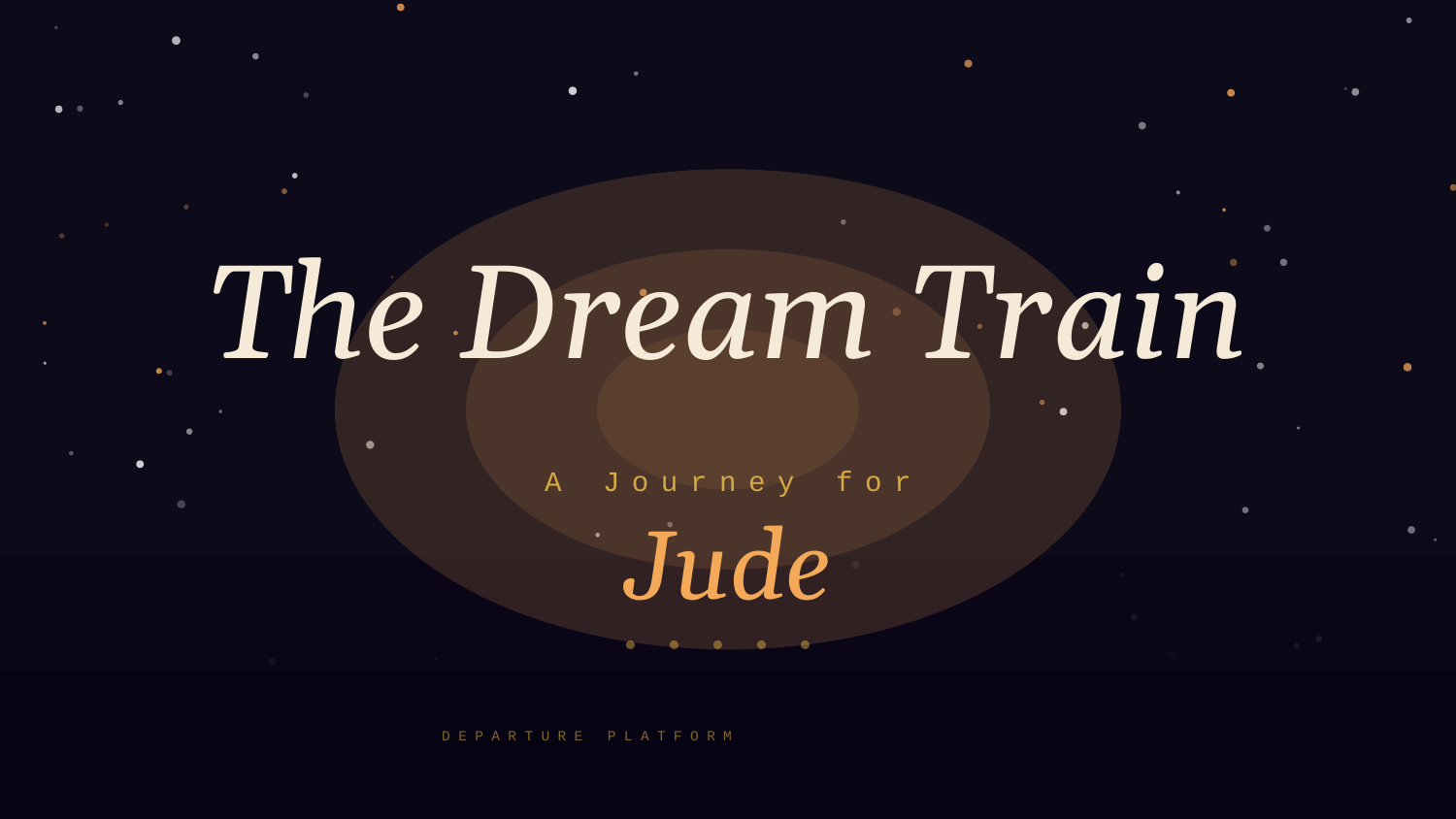

The Dream Train

A Journey for

Jude

DEPARTURE PLATFORM · EST. THIS YEAR